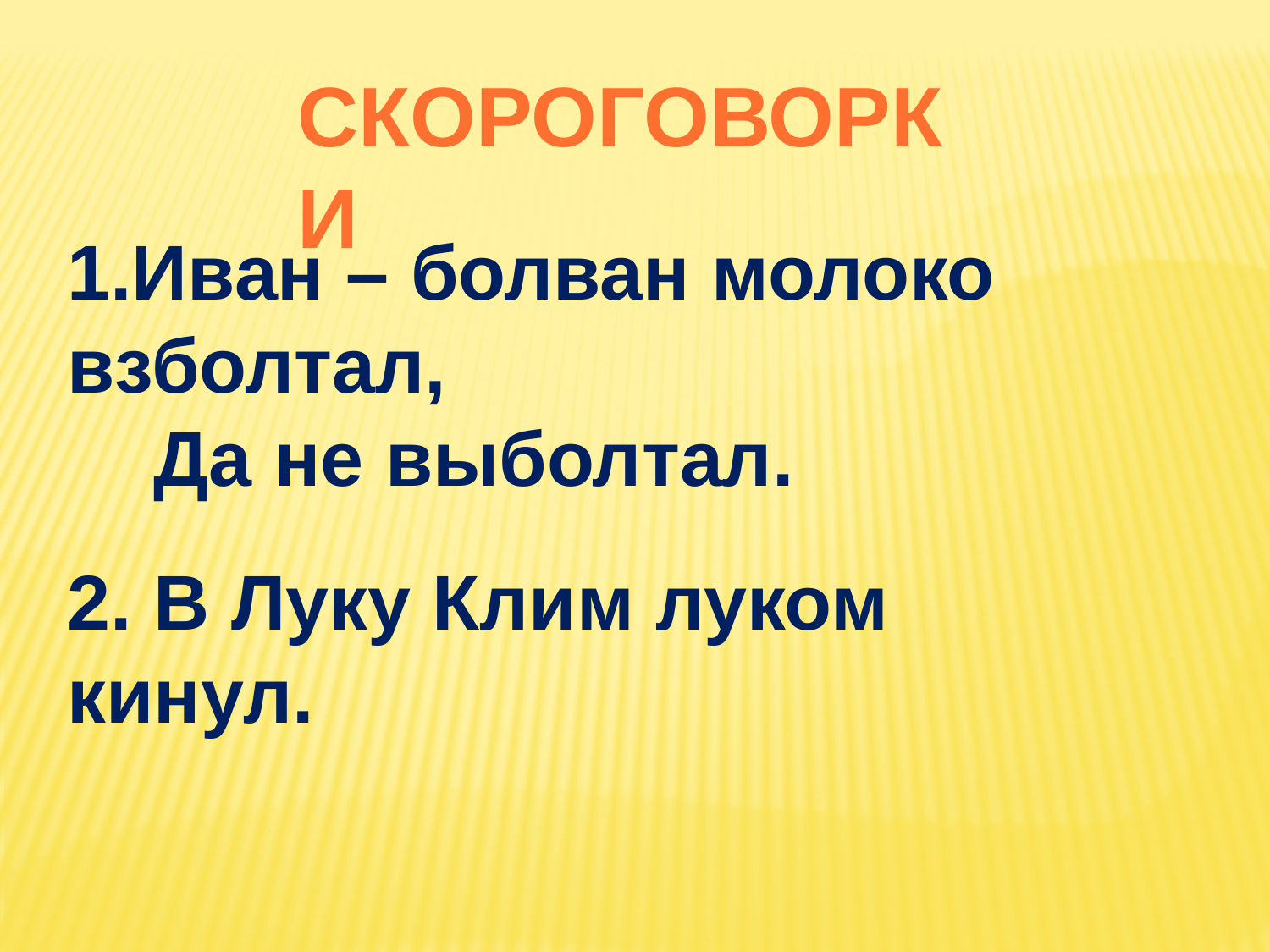

Скороговорки
1.Иван – болван молоко взболтал,
    Да не выболтал.
2. В Луку Клим луком кинул.